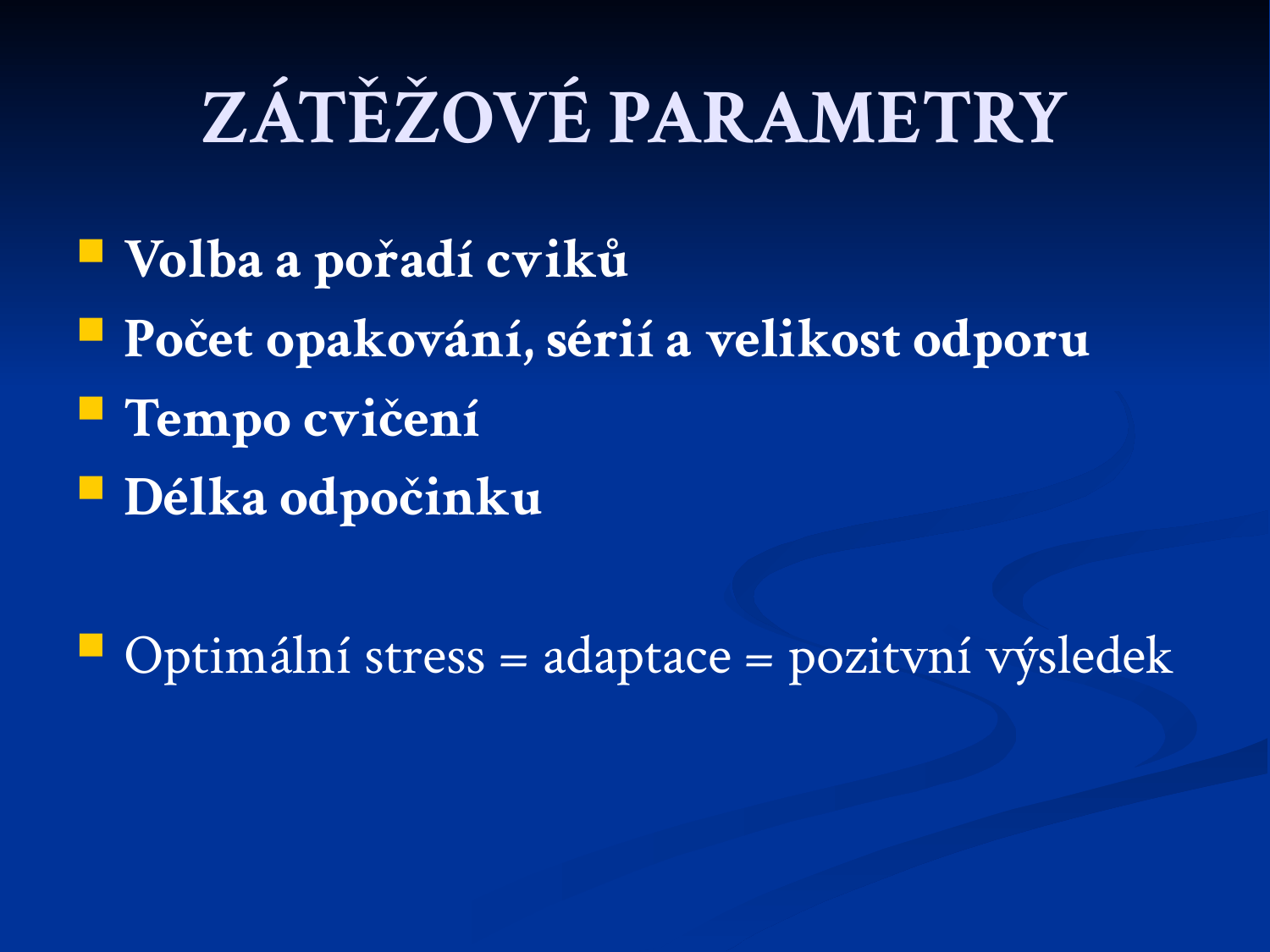

# ZÁTĚŽOVÉ PARAMETRY
Volba a pořadí cviků
Počet opakování, sérií a velikost odporu
Tempo cvičení
Délka odpočinku

Optimální stress = adaptace = pozitvní výsledek